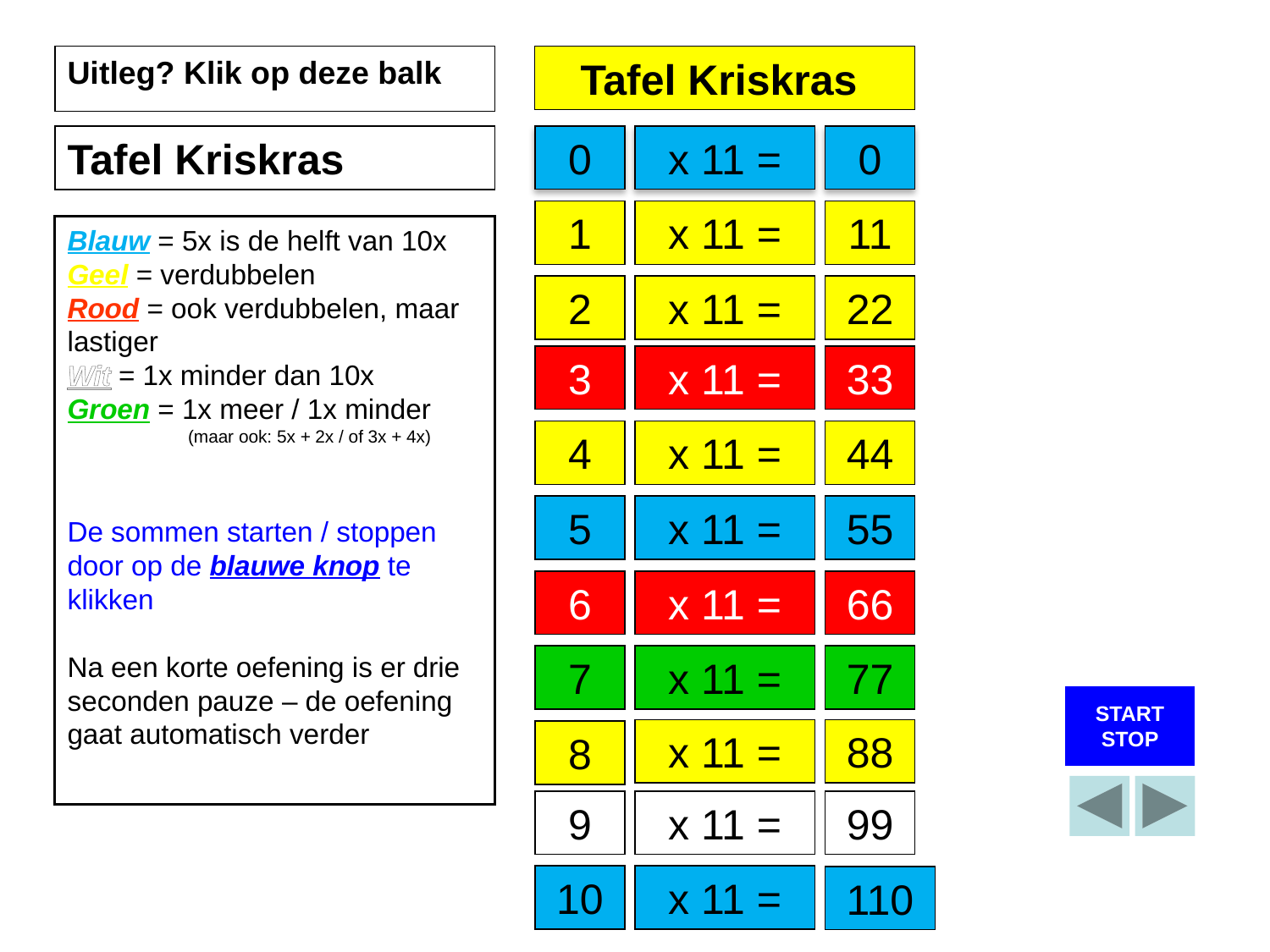

Uitleg? Klik op deze balk
Tafel Kriskras
0
x 11 =
0
Tafel Kriskras
1
x 11 =
11
Blauw = 5x is de helft van 10x
Geel = verdubbelen
Rood = ook verdubbelen, maar lastiger
Wit = 1x minder dan 10x
Groen = 1x meer / 1x minder
                              (maar ook: 5x + 2x / of 3x + 4x)

De sommen starten / stoppen  door op de blauwe knop te klikken

Na een korte oefening is er drie seconden pauze – de oefening gaat automatisch verder

2
x 11 =
22
3
x 1 =
x 1 =
x 11 =
33
4
x 11 =
44
5
x 11 =
55
6
x 11 =
66
7
x 11 =
77
START
STOP
x 11 =
88
8

9
x 11 =
99
10
x 11 =
110